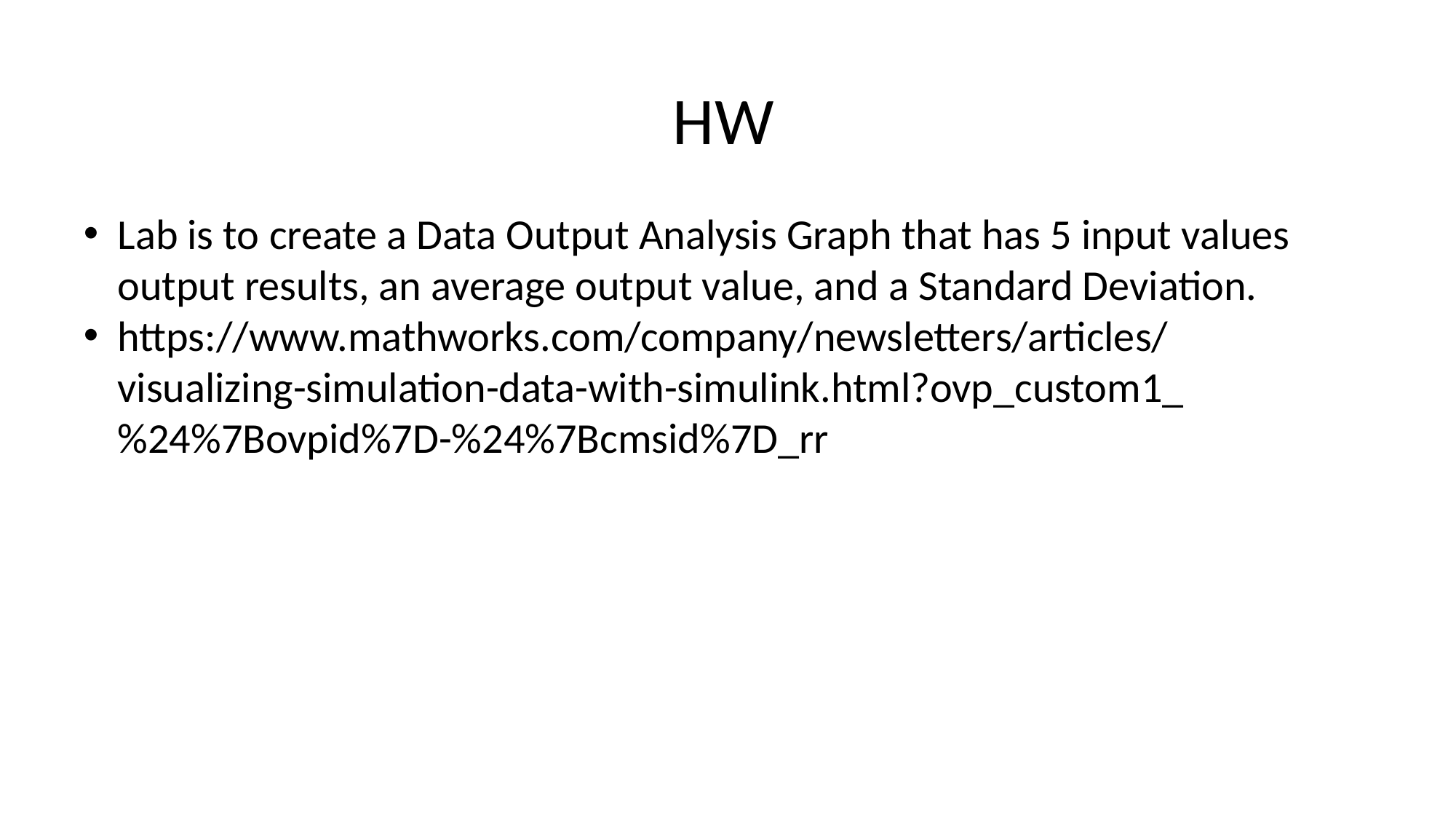

# HW
Lab is to create a Data Output Analysis Graph that has 5 input values output results, an average output value, and a Standard Deviation.
https://www.mathworks.com/company/newsletters/articles/visualizing-simulation-data-with-simulink.html?ovp_custom1_%24%7Bovpid%7D-%24%7Bcmsid%7D_rr